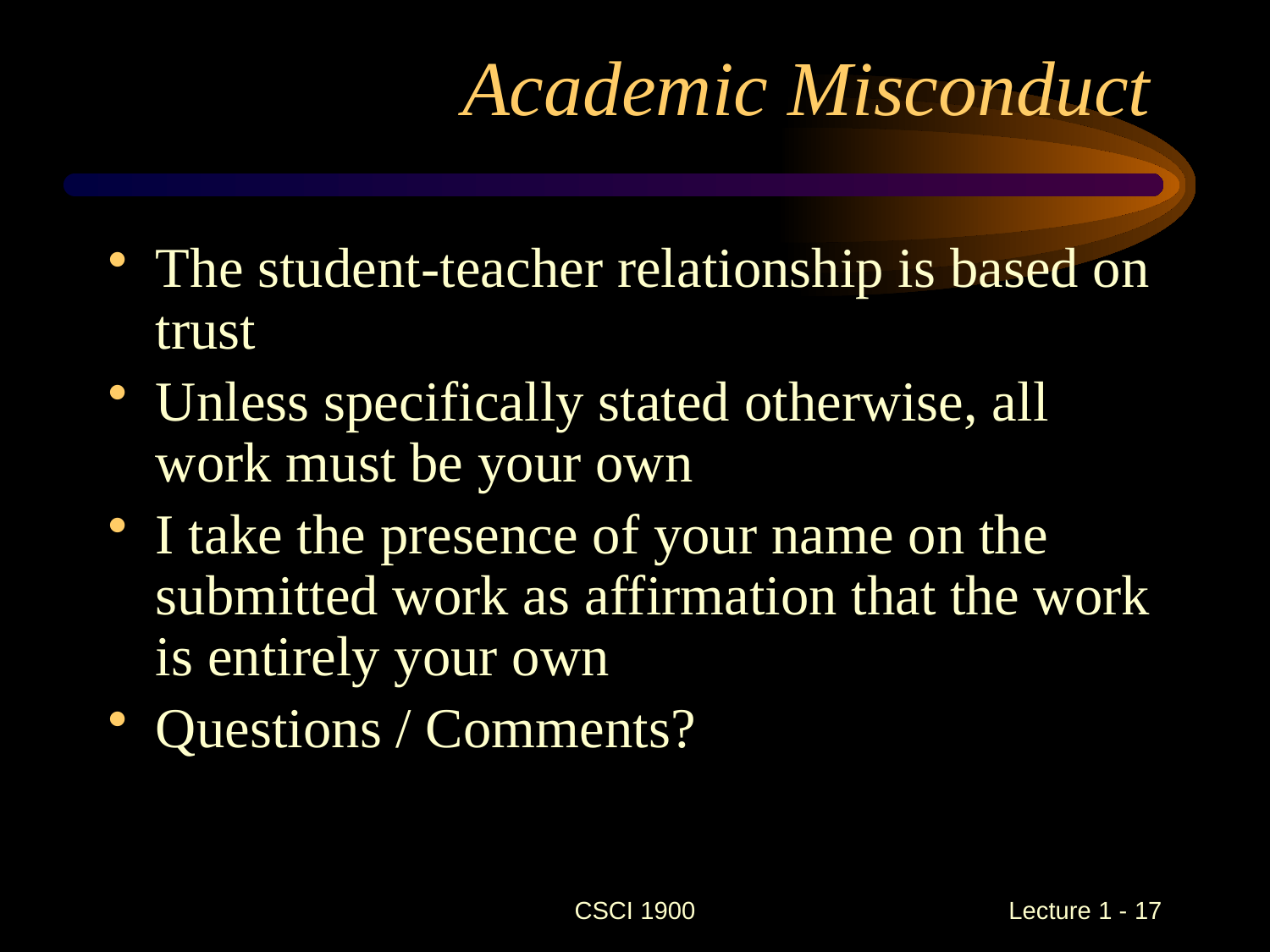

# Academic Misconduct
The student-teacher relationship is based on trust
Unless specifically stated otherwise, all work must be your own
I take the presence of your name on the submitted work as affirmation that the work is entirely your own
Questions / Comments?

CSCI 1900
 Lecture 1 - 17